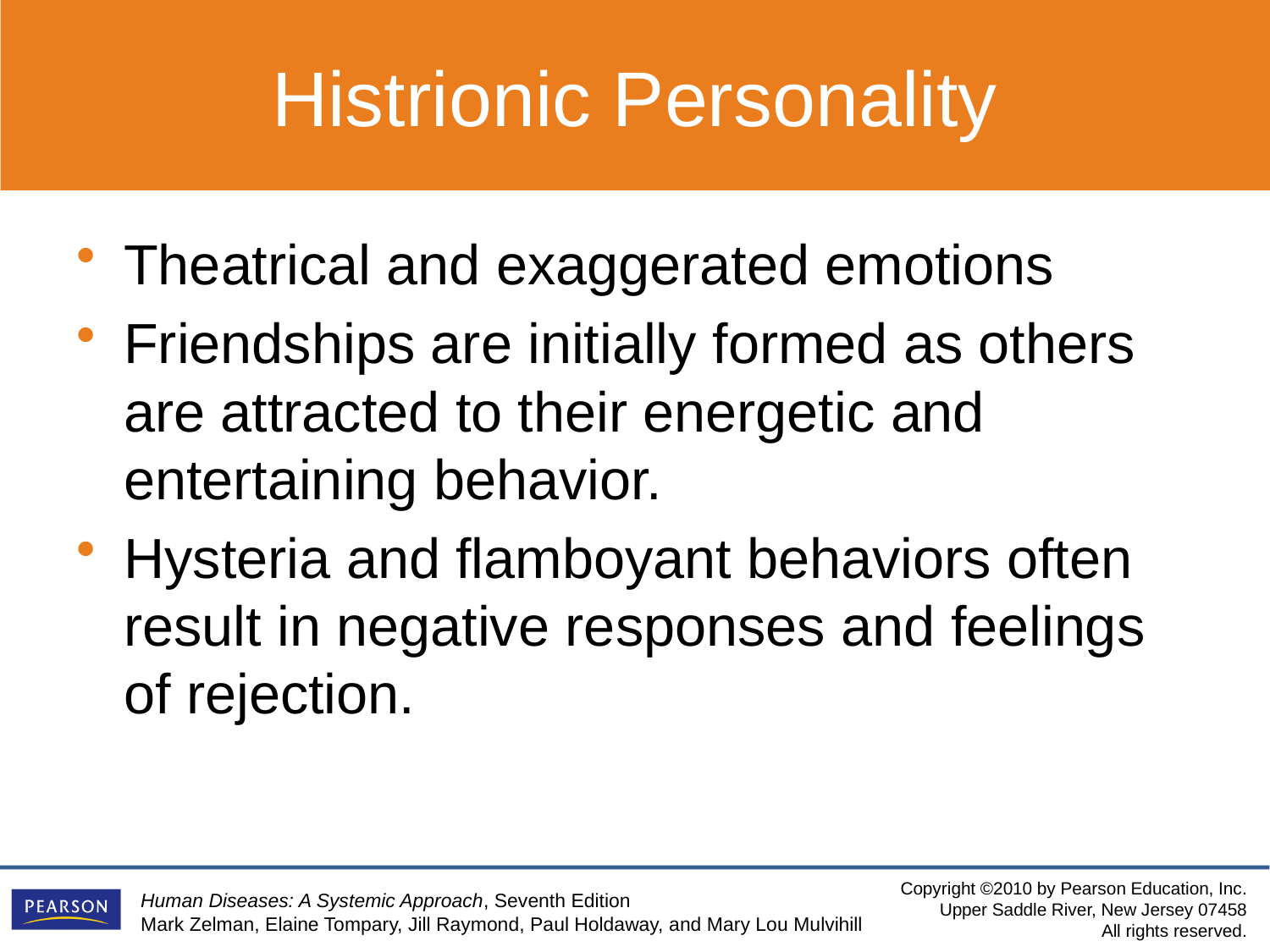

Histrionic Personality
Theatrical and exaggerated emotions
Friendships are initially formed as others are attracted to their energetic and entertaining behavior.
Hysteria and flamboyant behaviors often result in negative responses and feelings of rejection.